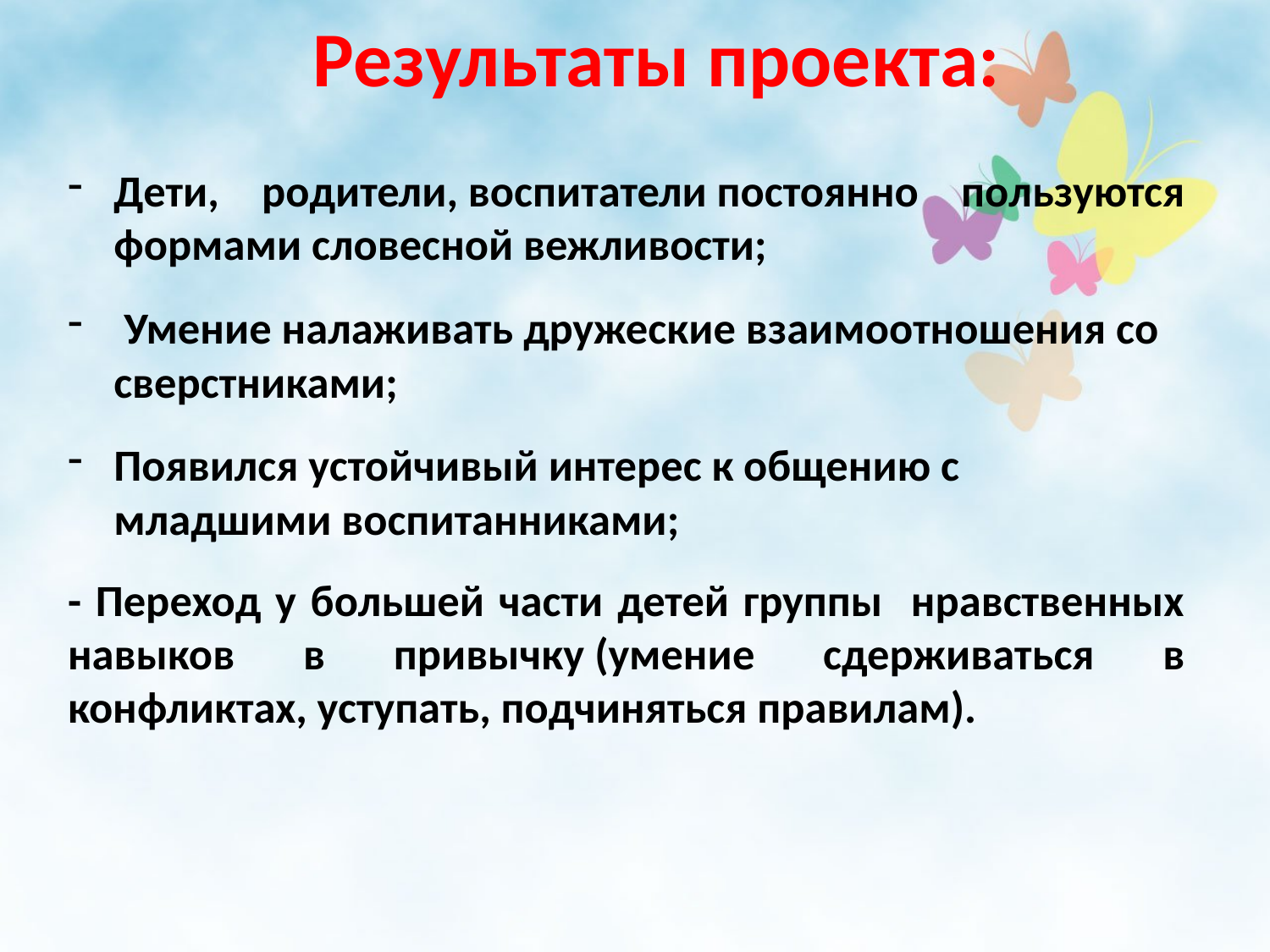

# Результаты проекта:
Дети, родители, воспитатели постоянно пользуются формами словесной вежливости;

 Умение налаживать дружеские взаимоотношения со сверстниками;

Появился устойчивый интерес к общению с младшими воспитанниками;

- Переход у большей части детей группы  нравственных навыков в привычку (умение сдерживаться в конфликтах, уступать, подчиняться правилам).